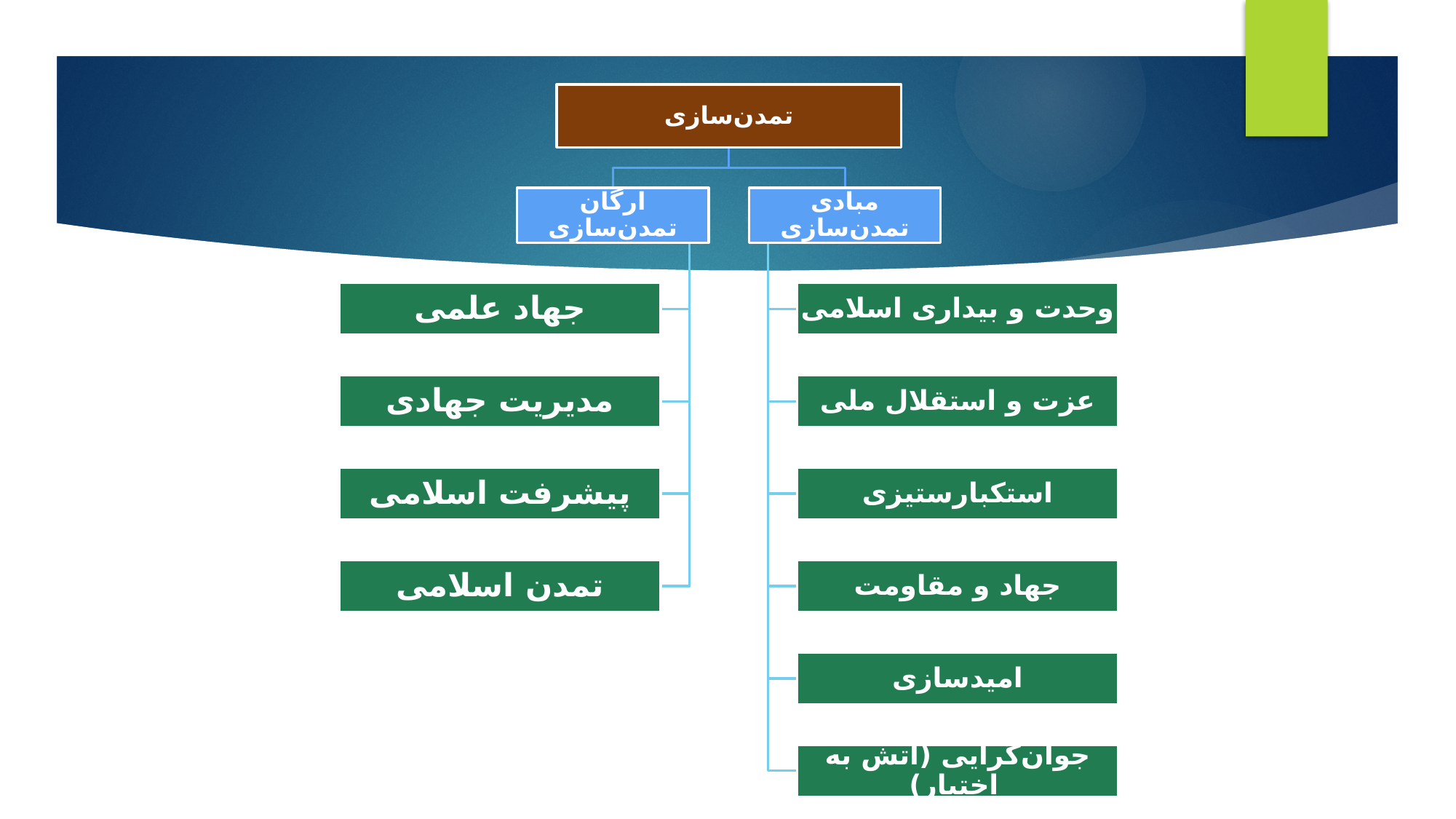

تمدن‌سازی
ارگان تمدن‌سازی
جهاد علمی
مدیریت جهادی
پیشرفت اسلامی
تمدن اسلامی
مبادی تمدن‌سازی
وحدت و بیداری اسلامی
عزت و استقلال ملی
استکبارستیزی
جهاد و مقاومت
امیدسازی
جوان‌گرایی (آتش به اختیار)